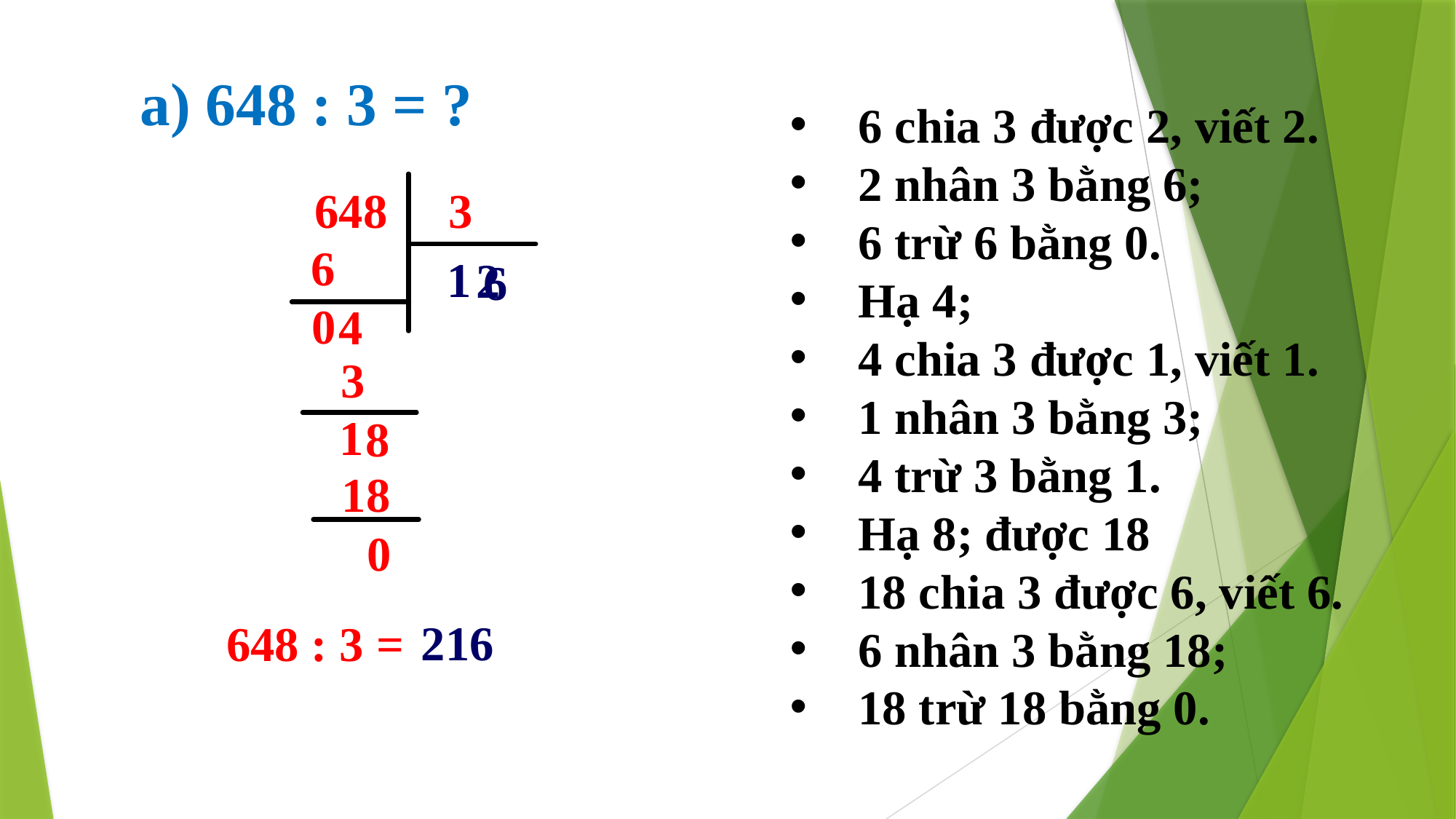

a) 648 : 3 = ?
6 chia 3 được 2, viết 2.
2 nhân 3 bằng 6;
6 trừ 6 bằng 0.
Hạ 4;
4 chia 3 được 1, viết 1.
1 nhân 3 bằng 3;
4 trừ 3 bằng 1.
Hạ 8; được 18
18 chia 3 được 6, viết 6.
6 nhân 3 bằng 18;
18 trừ 18 bằng 0.
648     3
6
1
	      2
6
0
4
 3
  1
 8
 18
  0
216
  648 : 3 =